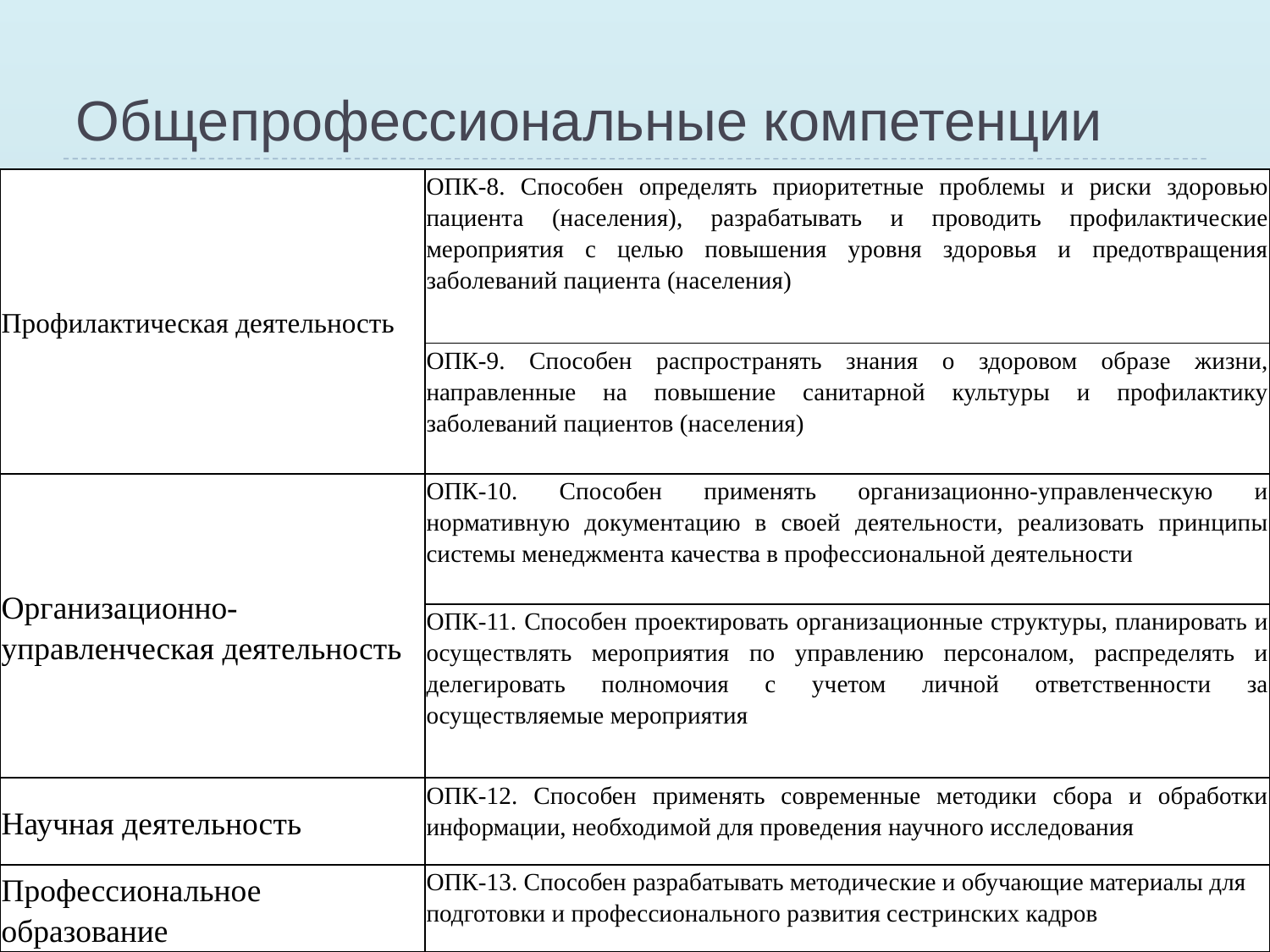

# Общепрофессиональные компетенции
| Профилактическая деятельность | ОПК-8. Способен определять приоритетные проблемы и риски здоровью пациента (населения), разрабатывать и проводить профилактические мероприятия с целью повышения уровня здоровья и предотвращения заболеваний пациента (населения) |
| --- | --- |
|  | ОПК-9. Способен распространять знания о здоровом образе жизни, направленные на повышение санитарной культуры и профилактику заболеваний пациентов (населения) |
| Организационно-управленческая деятельность | ОПК-10. Способен применять организационно-управленческую и нормативную документацию в своей деятельности, реализовать принципы системы менеджмента качества в профессиональной деятельности |
|  | ОПК-11. Способен проектировать организационные структуры, планировать и осуществлять мероприятия по управлению персоналом, распределять и делегировать полномочия с учетом личной ответственности за осуществляемые мероприятия |
| Научная деятельность | ОПК-12. Способен применять современные методики сбора и обработки информации, необходимой для проведения научного исследования |
| Профессиональное образование | ОПК-13. Способен разрабатывать методические и обучающие материалы для подготовки и профессионального развития сестринских кадров |